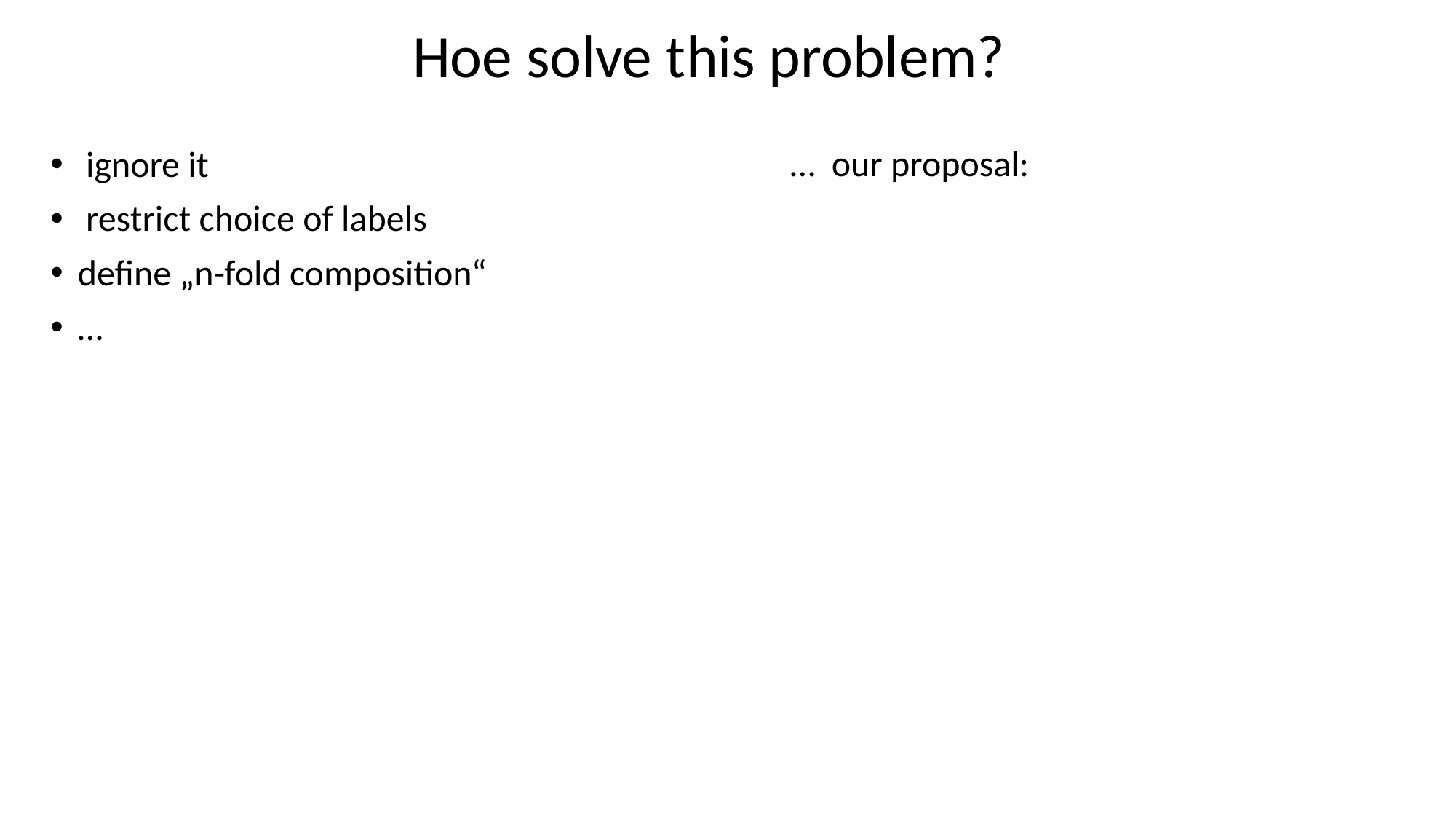

Hoe solve this problem?
…  our proposal:

 ignore it
 restrict choice of labels
define „n-fold composition“
…